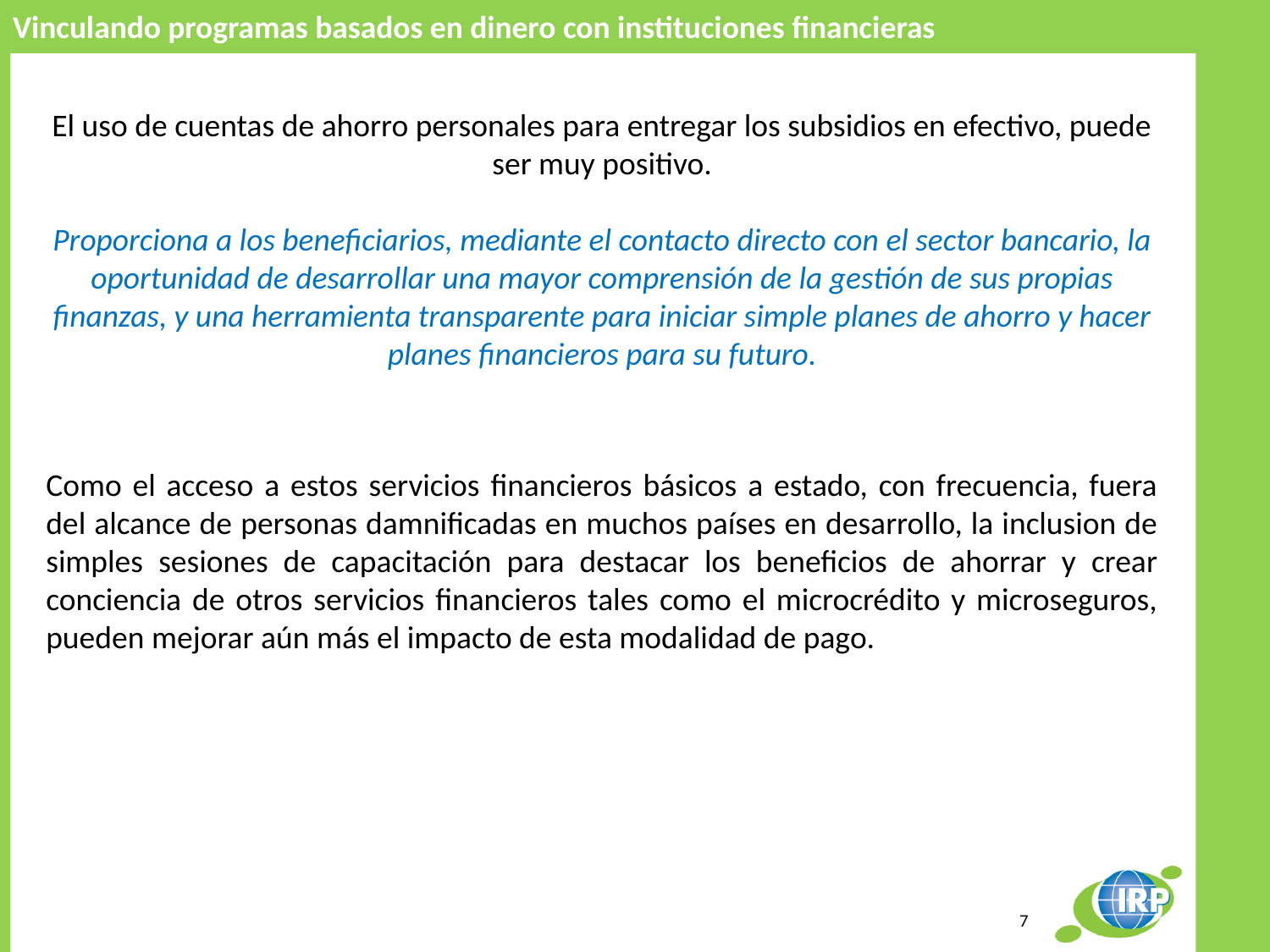

Vinculando programas basados en dinero con instituciones financieras
#
El uso de cuentas de ahorro personales para entregar los subsidios en efectivo, puede ser muy positivo.

Proporciona a los beneficiarios, mediante el contacto directo con el sector bancario, la oportunidad de desarrollar una mayor comprensión de la gestión de sus propias finanzas, y una herramienta transparente para iniciar simple planes de ahorro y hacer planes financieros para su futuro.

Como el acceso a estos servicios financieros básicos a estado, con frecuencia, fuera del alcance de personas damnificadas en muchos países en desarrollo, la inclusion de simples sesiones de capacitación para destacar los beneficios de ahorrar y crear conciencia de otros servicios financieros tales como el microcrédito y microseguros, pueden mejorar aún más el impacto de esta modalidad de pago.

7